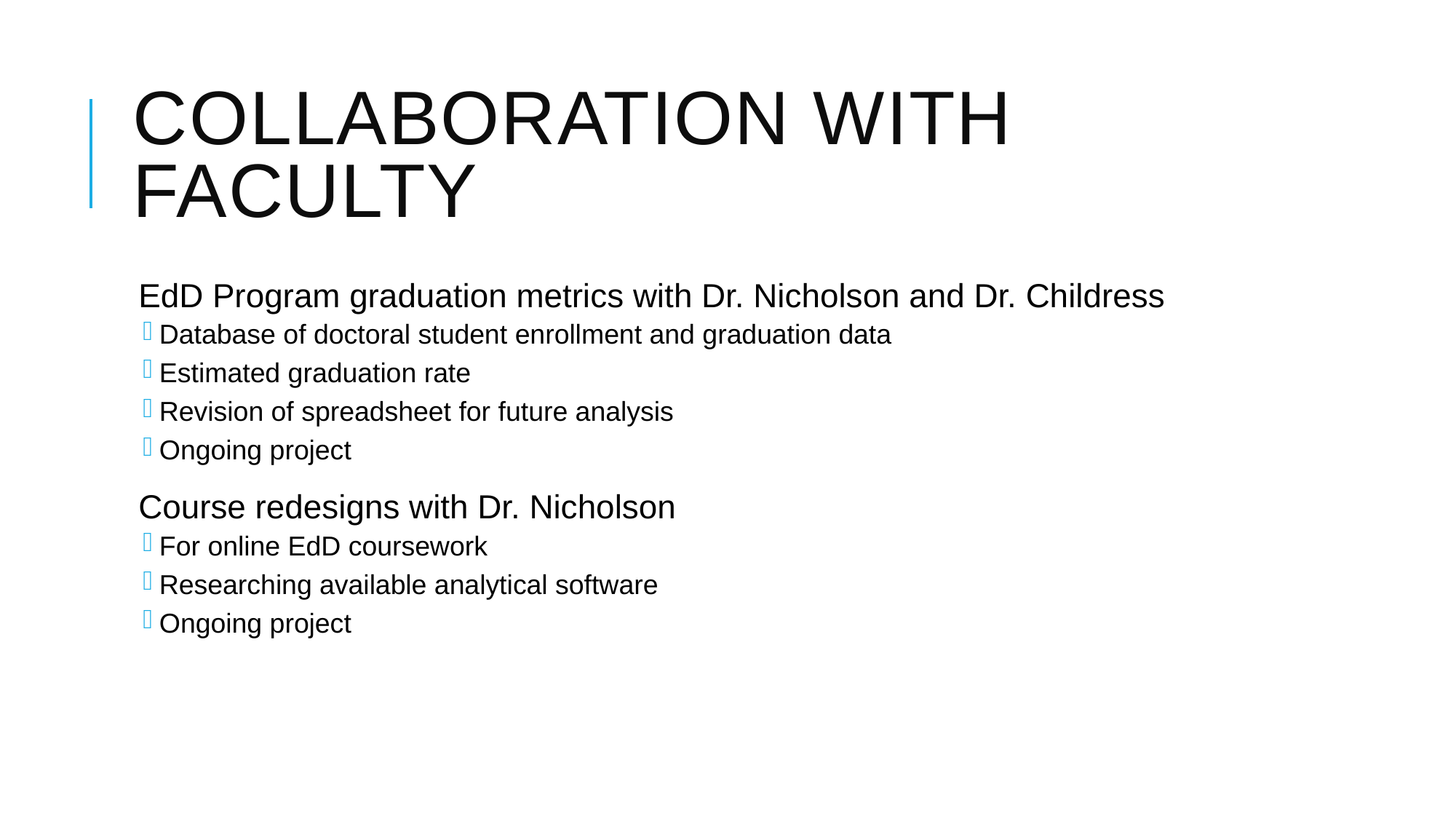

# Collaboration with Faculty
EdD Program graduation metrics with Dr. Nicholson and Dr. Childress
Database of doctoral student enrollment and graduation data
Estimated graduation rate
Revision of spreadsheet for future analysis
Ongoing project
Course redesigns with Dr. Nicholson
For online EdD coursework
Researching available analytical software
Ongoing project